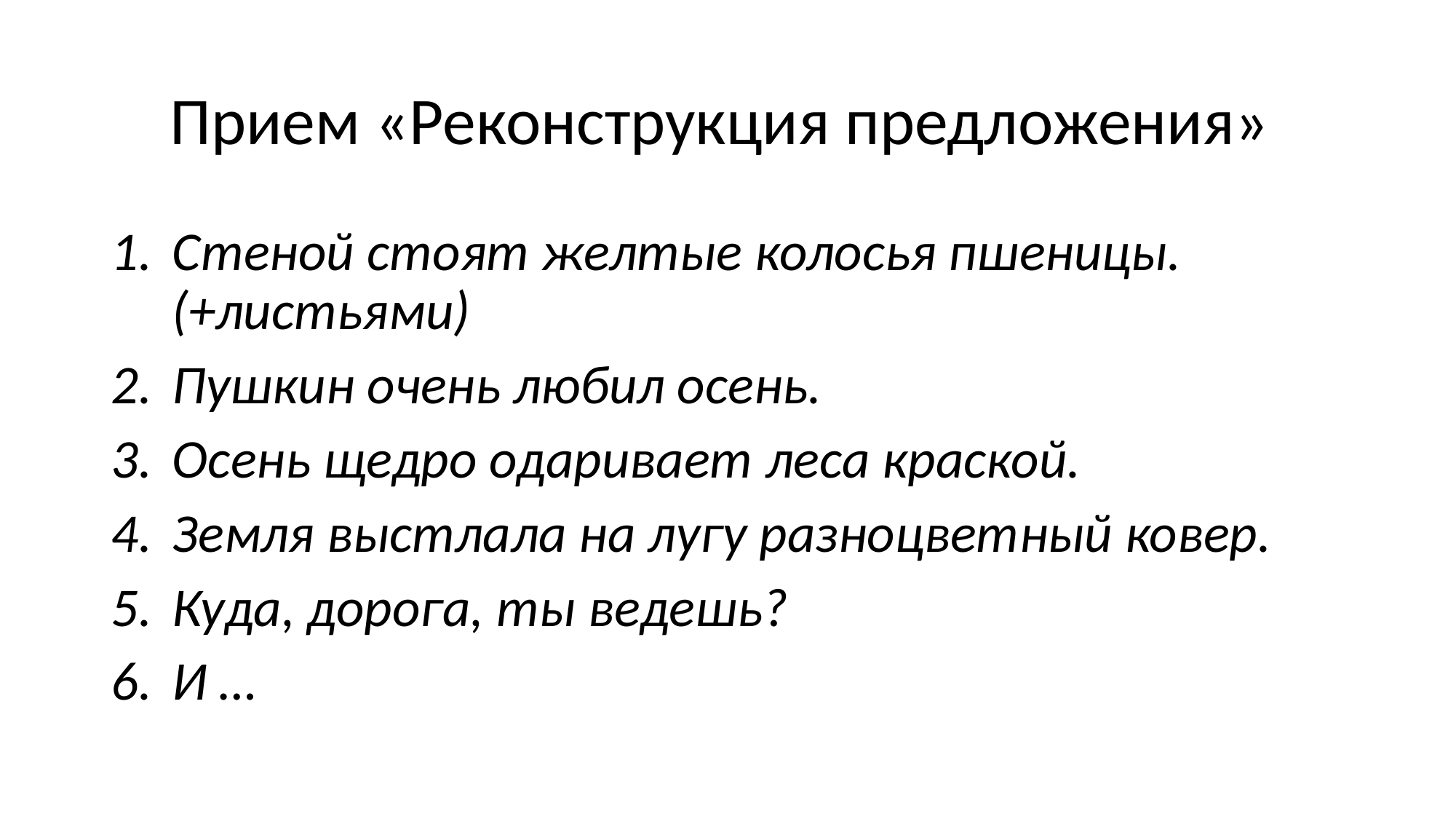

# Прием «Реконструкция предложения»
Стеной стоят желтые колосья пшеницы. (+листьями)
Пушкин очень любил осень.
Осень щедро одаривает леса краской.
Земля выстлала на лугу разноцветный ковер.
Куда, дорога, ты ведешь?
И …